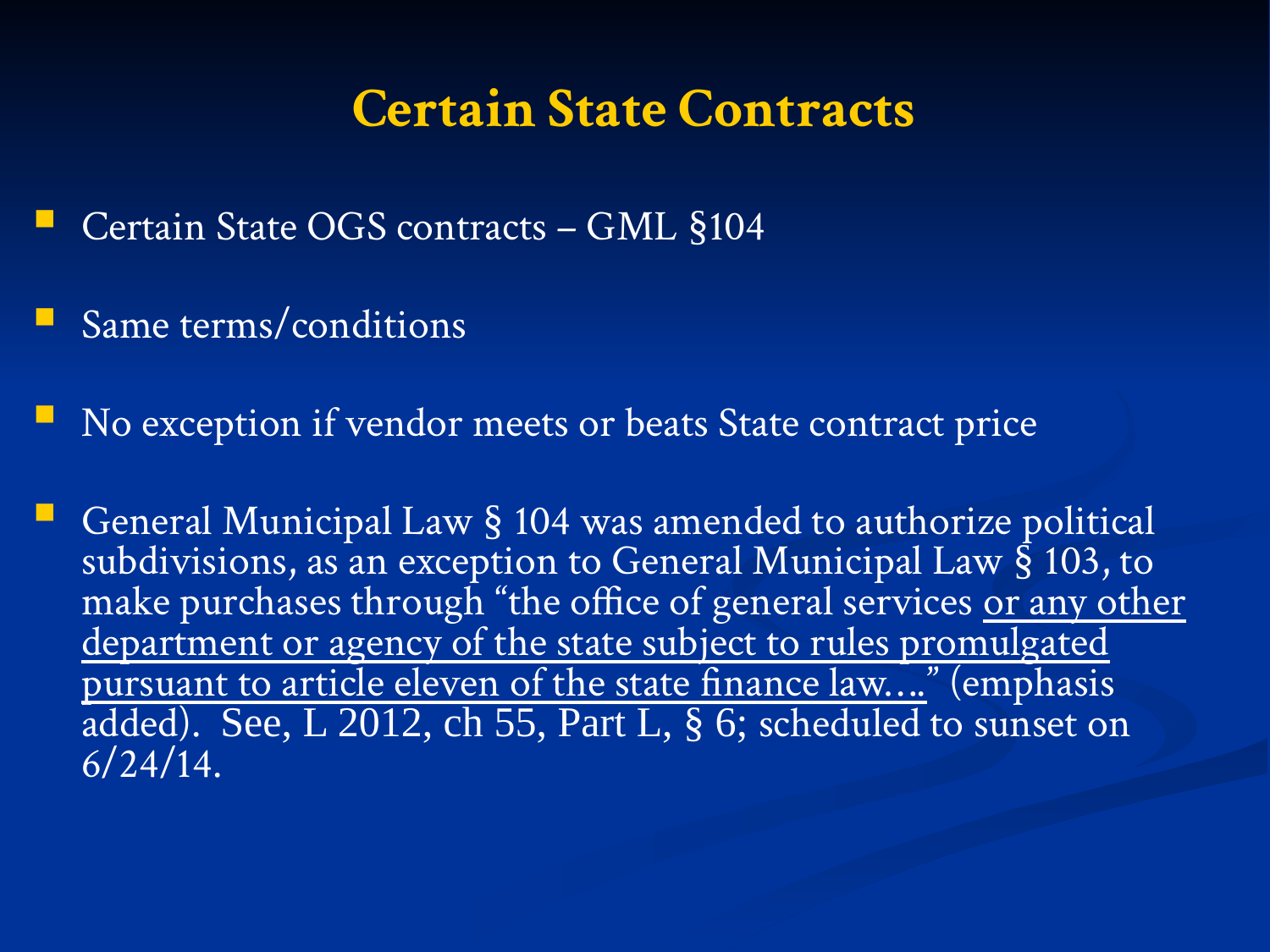

# Certain State Contracts
Certain State OGS contracts – GML §104

Same terms/conditions

No exception if vendor meets or beats State contract price

General Municipal Law § 104 was amended to authorize political subdivisions, as an exception to General Municipal Law § 103, to make purchases through “the office of general services or any other department or agency of the state subject to rules promulgated pursuant to article eleven of the state finance law….” (emphasis added).  See, L 2012, ch 55, Part L, § 6; scheduled to sunset on 6/24/14.